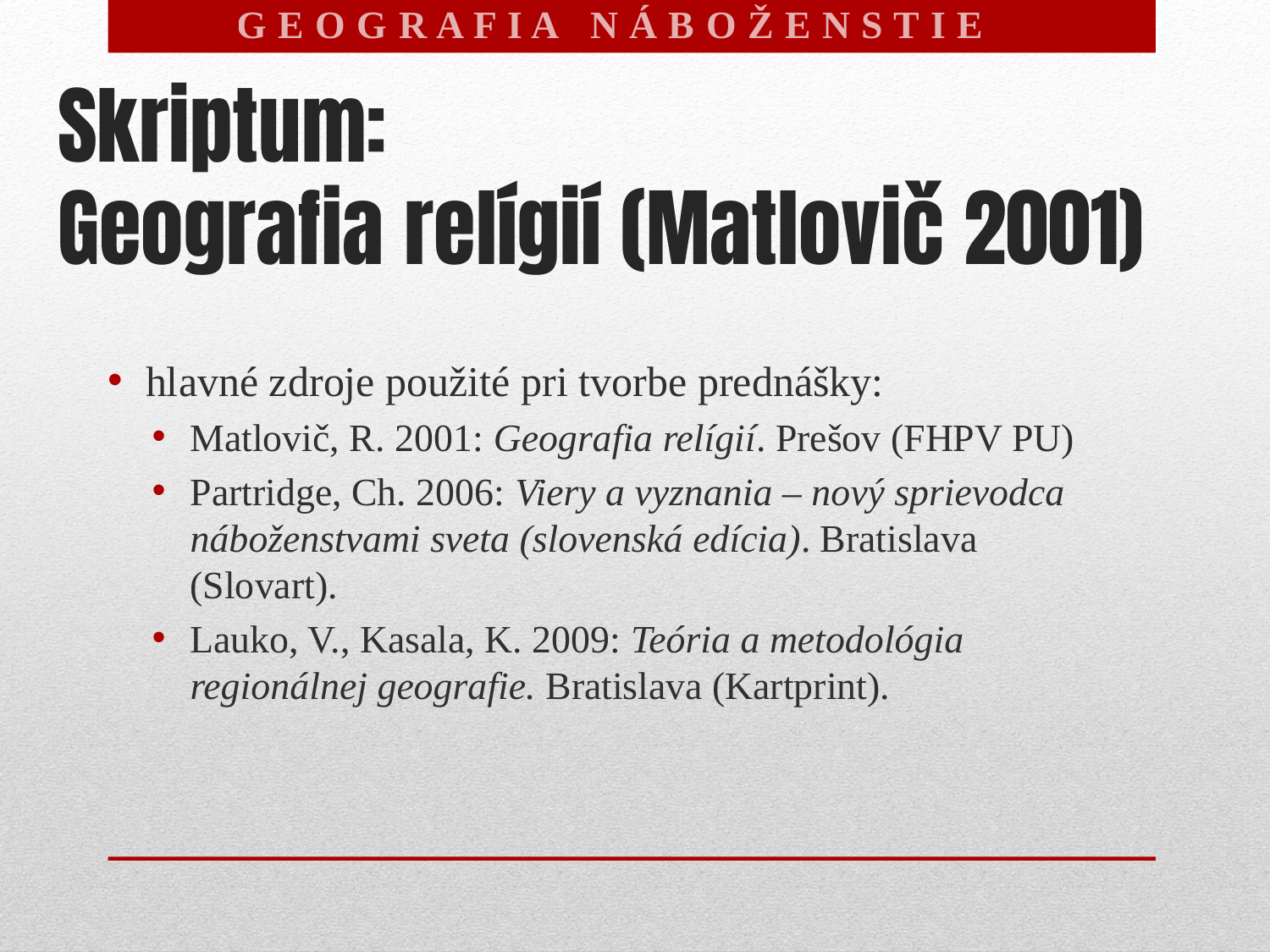

G E O G R A F I A   N Á B O Ž E N S T I E V
# Skriptum: Geografia relígií (Matlovič 2001)
hlavné zdroje použité pri tvorbe prednášky:
Matlovič, R. 2001: Geografia relígií. Prešov (FHPV PU)
Partridge, Ch. 2006: Viery a vyznania – nový sprievodca náboženstvami sveta (slovenská edícia). Bratislava (Slovart).
Lauko, V., Kasala, K. 2009: Teória a metodológia regionálnej geografie. Bratislava (Kartprint).